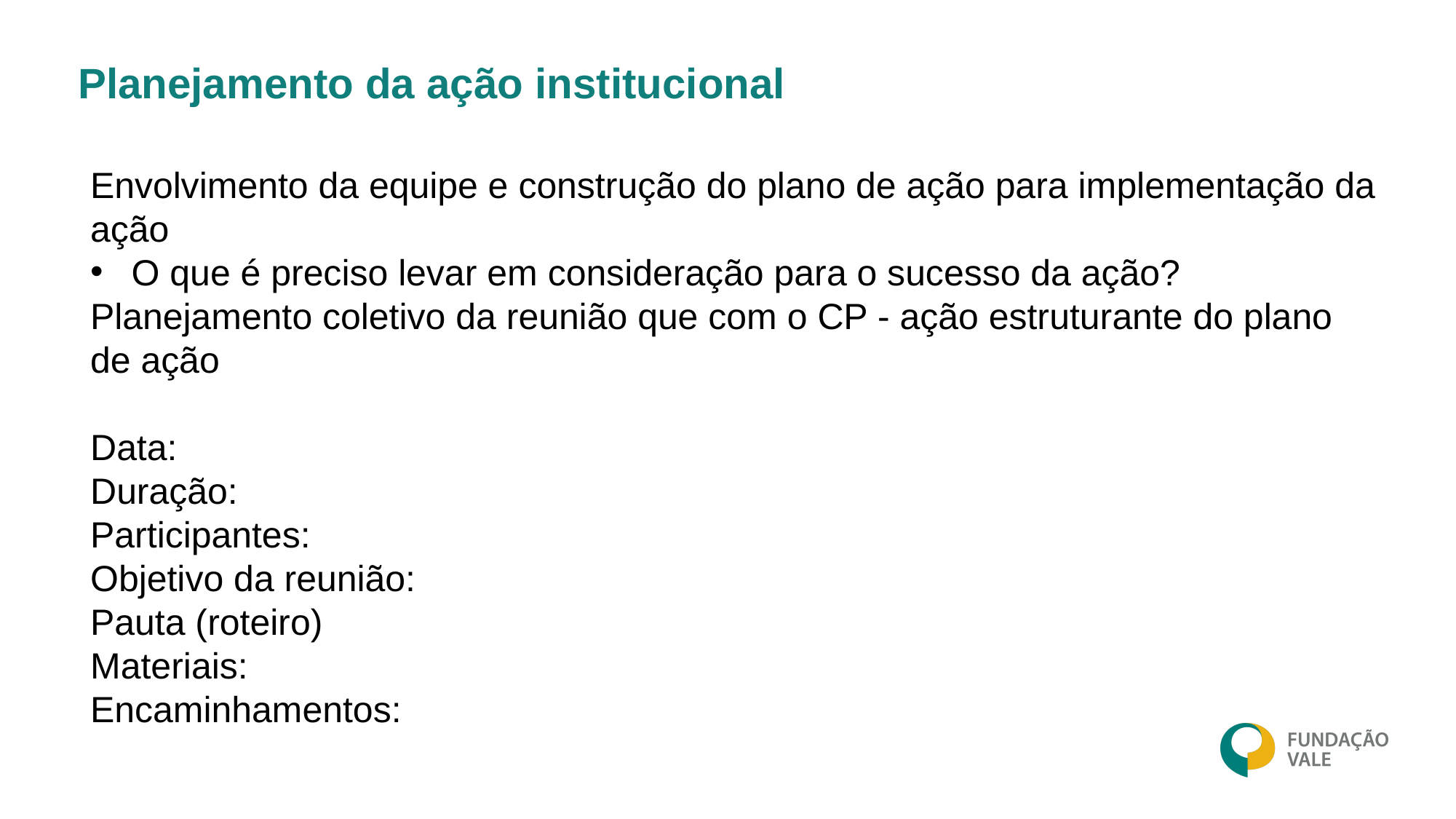

# Planejamento da ação institucional
Envolvimento da equipe e construção do plano de ação para implementação da ação
O que é preciso levar em consideração para o sucesso da ação?
Planejamento coletivo da reunião que com o CP - ação estruturante do plano de ação

Data:
Duração:
Participantes:
Objetivo da reunião:
Pauta (roteiro)
Materiais:
Encaminhamentos: